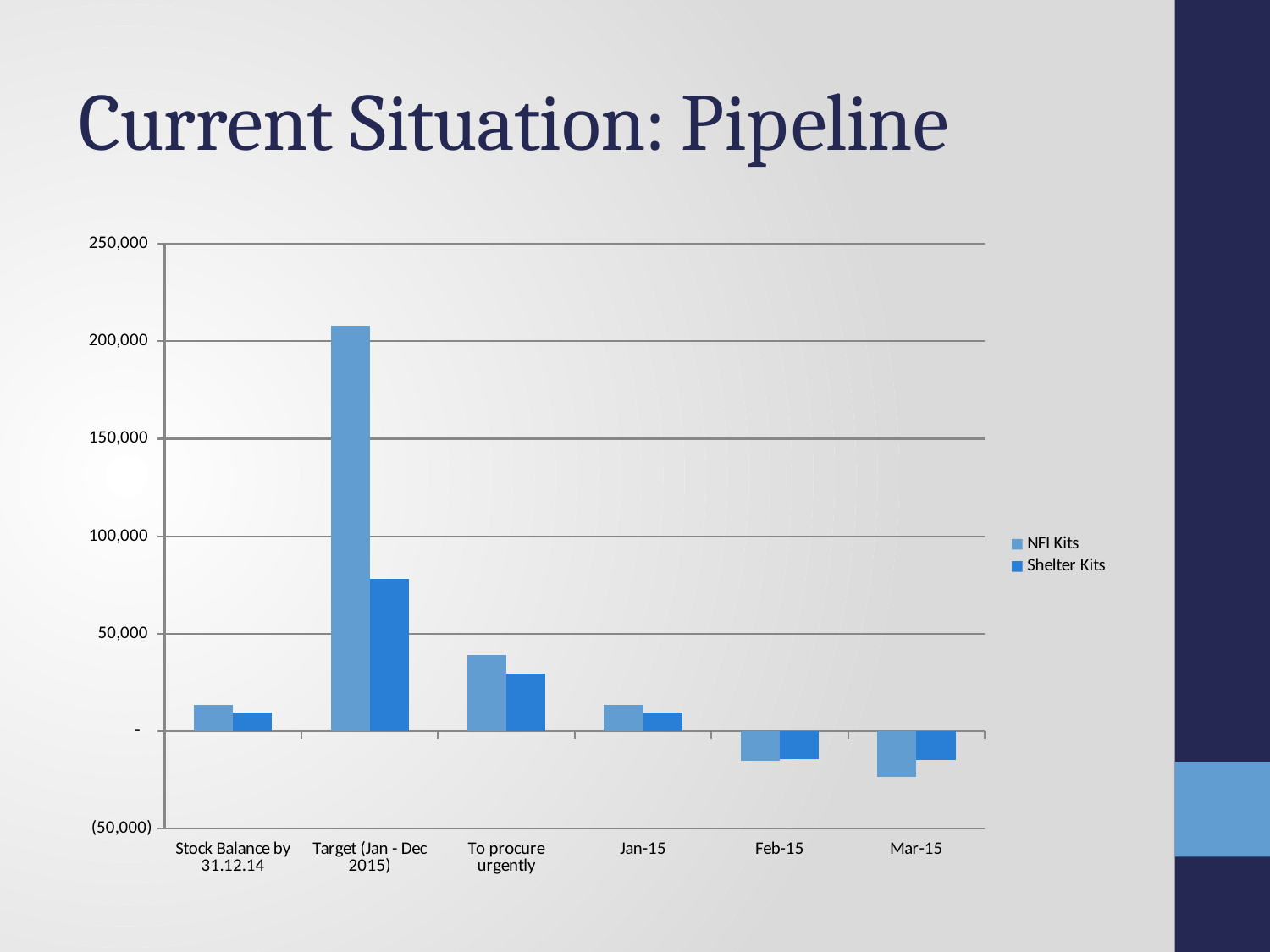

# Current Situation: Pipeline

### Chart

| Category |  |  |
|---|---|---|
| Stock Balance by 31.12.14 | 13148.0 | 9600.0 |
| Target (Jan - Dec 2015) | 208000.0 | 78000.0 |
| To procure urgently | 38852.0 | 29400.0 |
| Jan-15 | 13148.0 | 9600.0 |
| Feb-15 | -15200.0 | -14600.0 |
| Mar-15 | -23652.0 | -14800.0 |